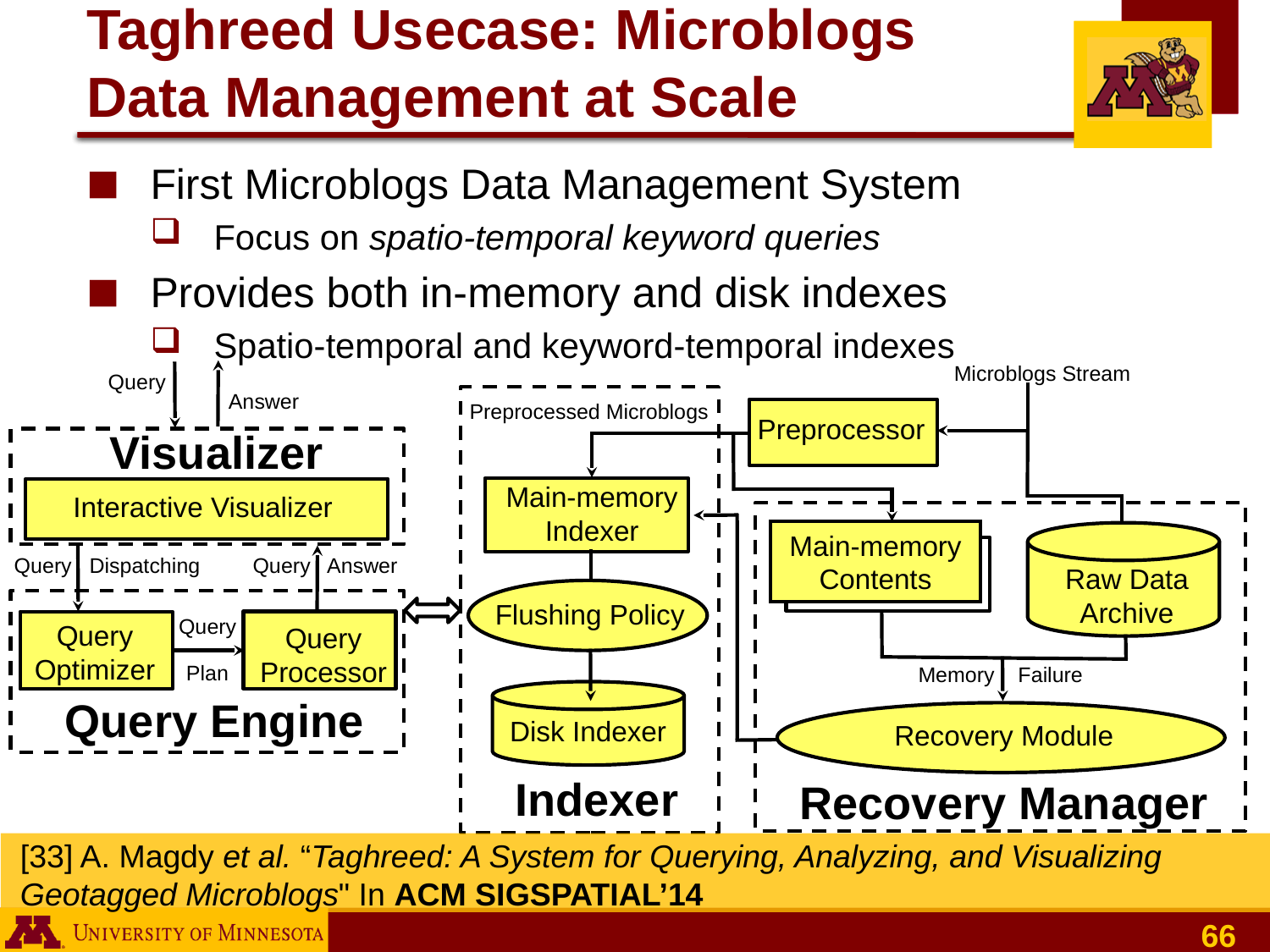

# Taghreed Usecase: Microblogs Data Management at Scale
First Microblogs Data Management System
Focus on spatio-temporal keyword queries
Provides both in-memory and disk indexes
Spatio-temporal and keyword-temporal indexes
Microblogs Stream
Answer
Query

Indexer
Preprocessed Microblogs

Preprocessor
Visualizer

Interactive Visualizer
Main-memory
Indexer

Recovery Manager
Main-memory Contents

Raw Data
Archive
Query   Dispatching
Query   Answer

Flushing Policy

Query Engine

Query
Plan

Query Processor

Query Optimizer
Memory    Failure

Disk Indexer

Recovery Module
[33] A. Magdy et al. “Taghreed: A System for Querying, Analyzing, and Visualizing Geotagged Microblogs" In ACM SIGSPATIAL’14